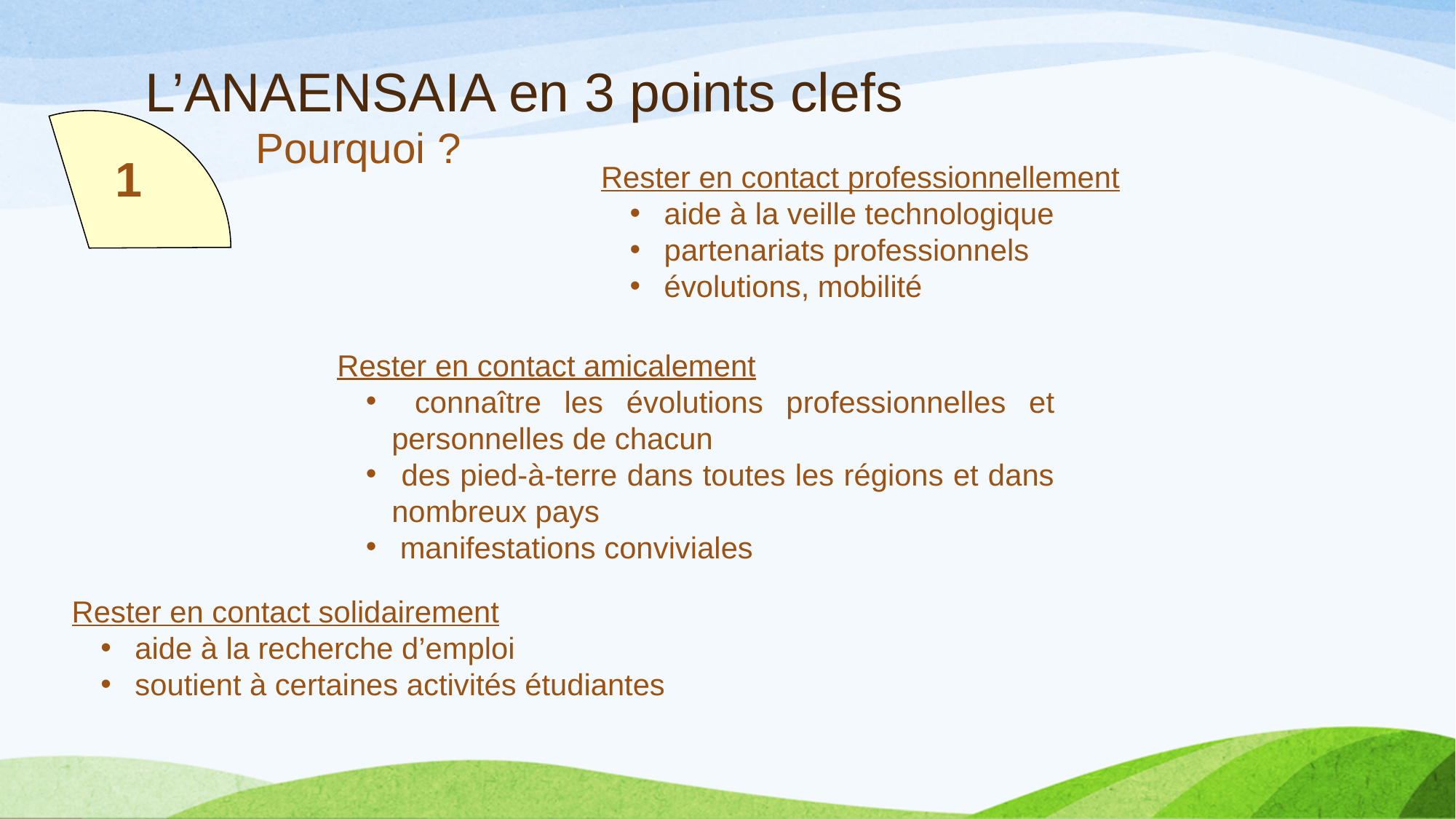

# L’ANAENSAIA en 3 points clefs

Pourquoi ?
1
Rester en contact professionnellement
 aide à la veille technologique
 partenariats professionnels
 évolutions, mobilité
Rester en contact amicalement
 connaître les évolutions professionnelles et personnelles de chacun
 des pied-à-terre dans toutes les régions et dans nombreux pays
 manifestations conviviales
Rester en contact solidairement
 aide à la recherche d’emploi
 soutient à certaines activités étudiantes